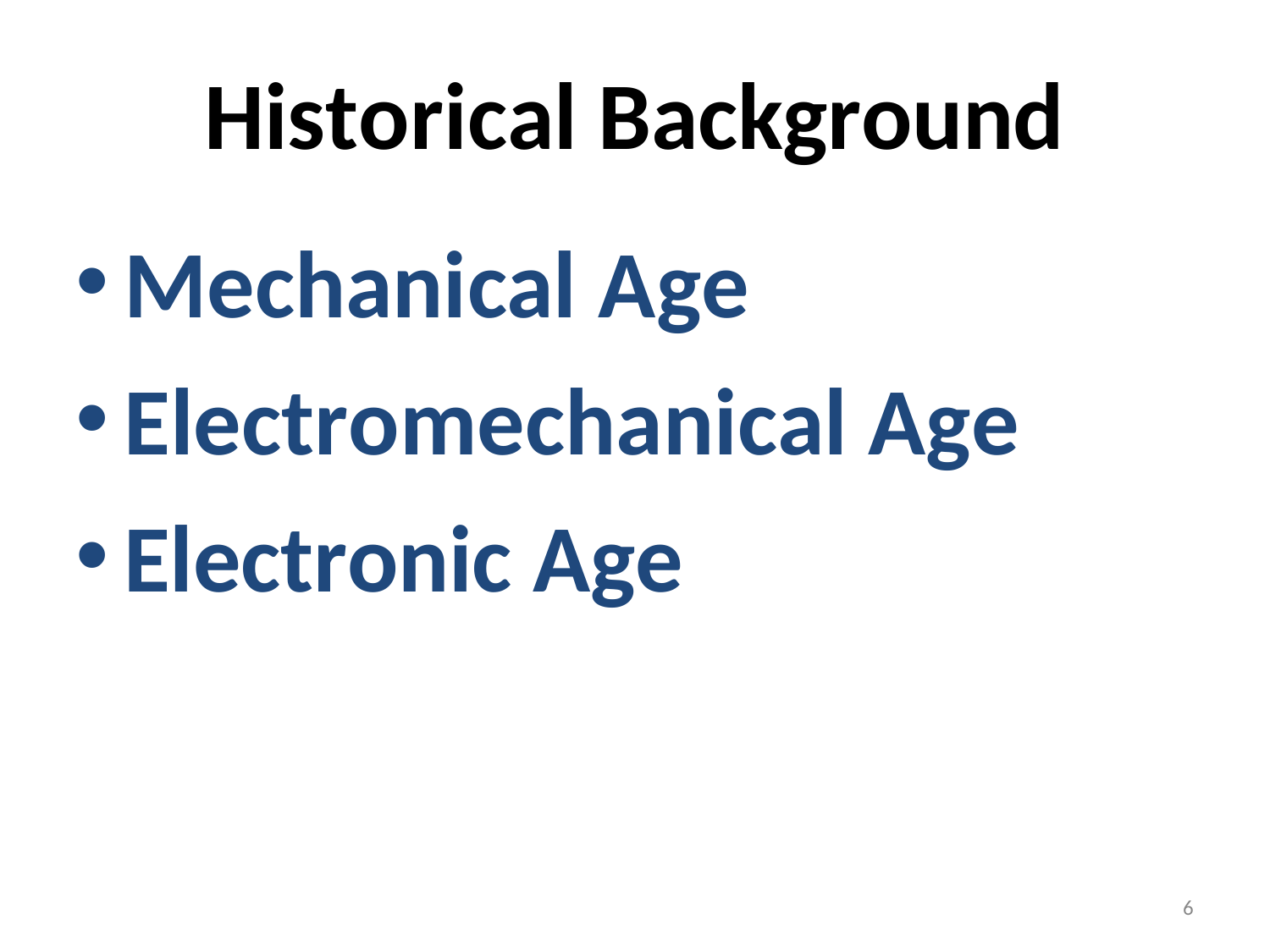

Historical Background

Mechanical Age

Electromechanical Age

Electronic Age
6